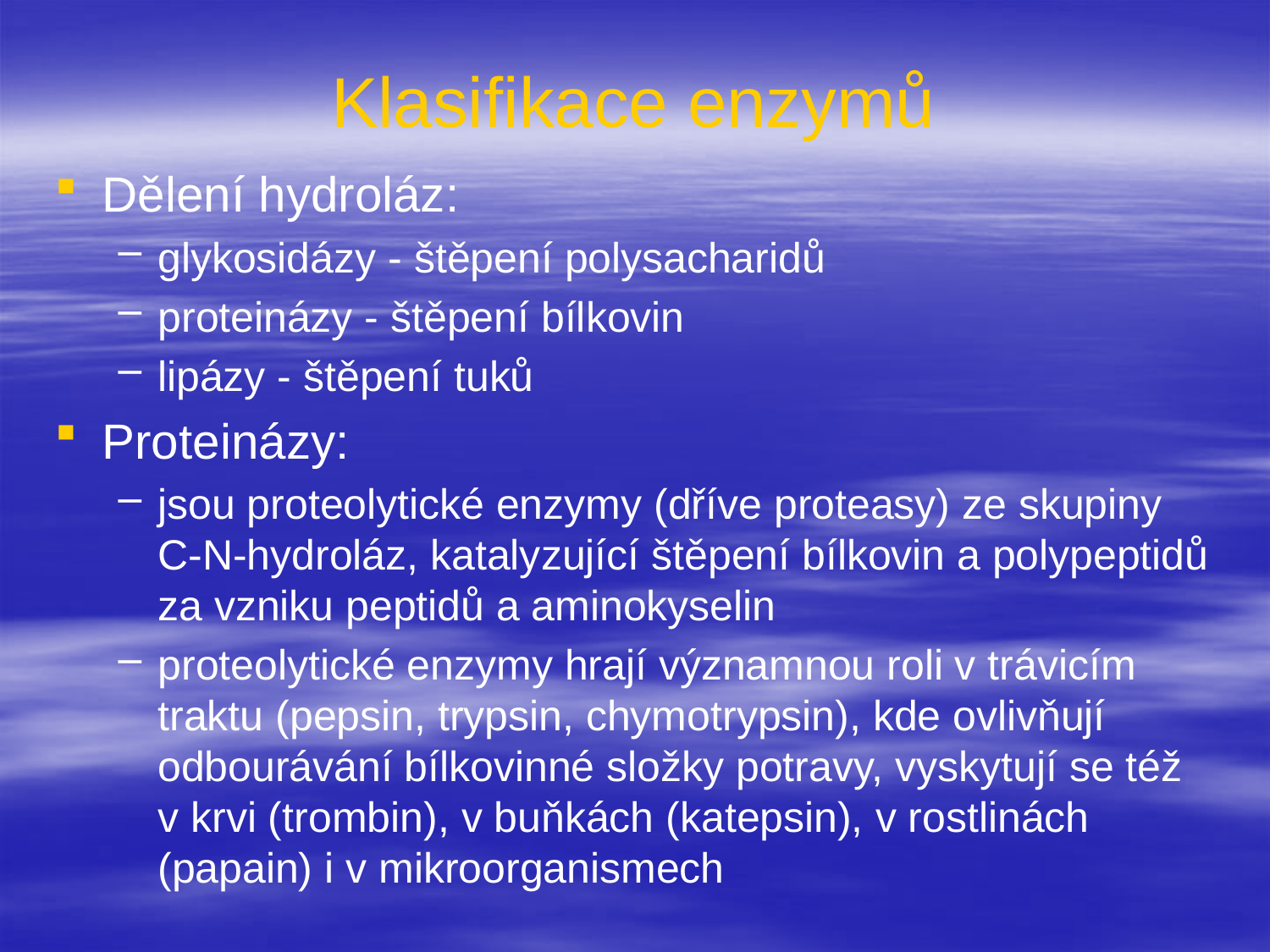

# Klasifikace enzymů
Dělení hydroláz:
glykosidázy - štěpení polysacharidů
proteinázy - štěpení bílkovin
lipázy - štěpení tuků
Proteinázy:
jsou proteolytické enzymy (dříve proteasy) ze skupiny C-N-hydroláz, katalyzující štěpení bílkovin a polypeptidů za vzniku peptidů a aminokyselin
proteolytické enzymy hrají významnou roli v trávicím traktu (pepsin, trypsin, chymotrypsin), kde ovlivňují odbourávání bílkovinné složky potravy, vyskytují se též v krvi (trombin), v buňkách (katepsin), v rostlinách (papain) i v mikroorganismech